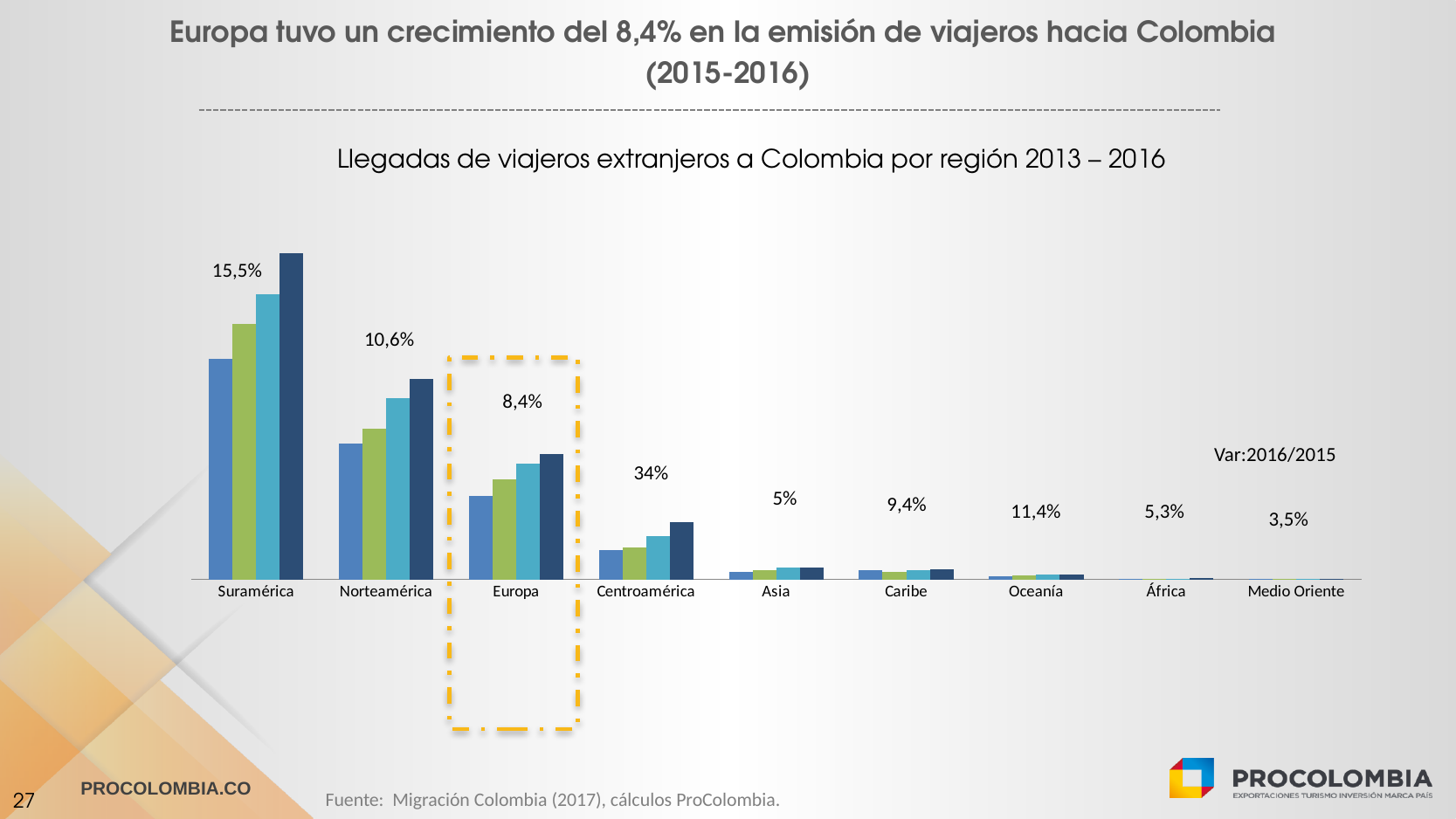

Europa tuvo un crecimiento del 8,4% en la emisión de viajeros hacia Colombia
(2015-2016)
Llegadas de viajeros extranjeros a Colombia por región 2013 – 2016

### Chart

| Category | 2013 | 2014 | 2015 | 2016 |
|---|---|---|---|---|
| Suramérica | 774261.0 | 895782.0 | 998615.0 | 1142993.0 |
| Norteamérica | 477194.0 | 529316.0 | 635957.0 | 703623.0 |
| Europa | 293425.0 | 351517.0 | 405748.0 | 439773.0 |
| Centroamérica | 102894.0 | 110897.0 | 150545.0 | 201803.0 |
| Asia | 26862.0 | 33280.0 | 41077.0 | 43113.0 |
| Caribe | 34325.0 | 25706.0 | 33353.0 | 36475.0 |
| Oceanía | 12243.0 | 14903.0 | 16029.0 | 17858.0 |
| África | 2961.0 | 3516.0 | 3549.0 | 3736.0 |
| Medio Oriente | 1467.0 | 1552.0 | 1832.0 | 1897.0 |
15,5%
10,6%

8,4%
Var:2016/2015
34%
5%
9,4%
11,4%
5,3%
3,5%
27
Fuente:  Migración Colombia (2017), cálculos ProColombia.